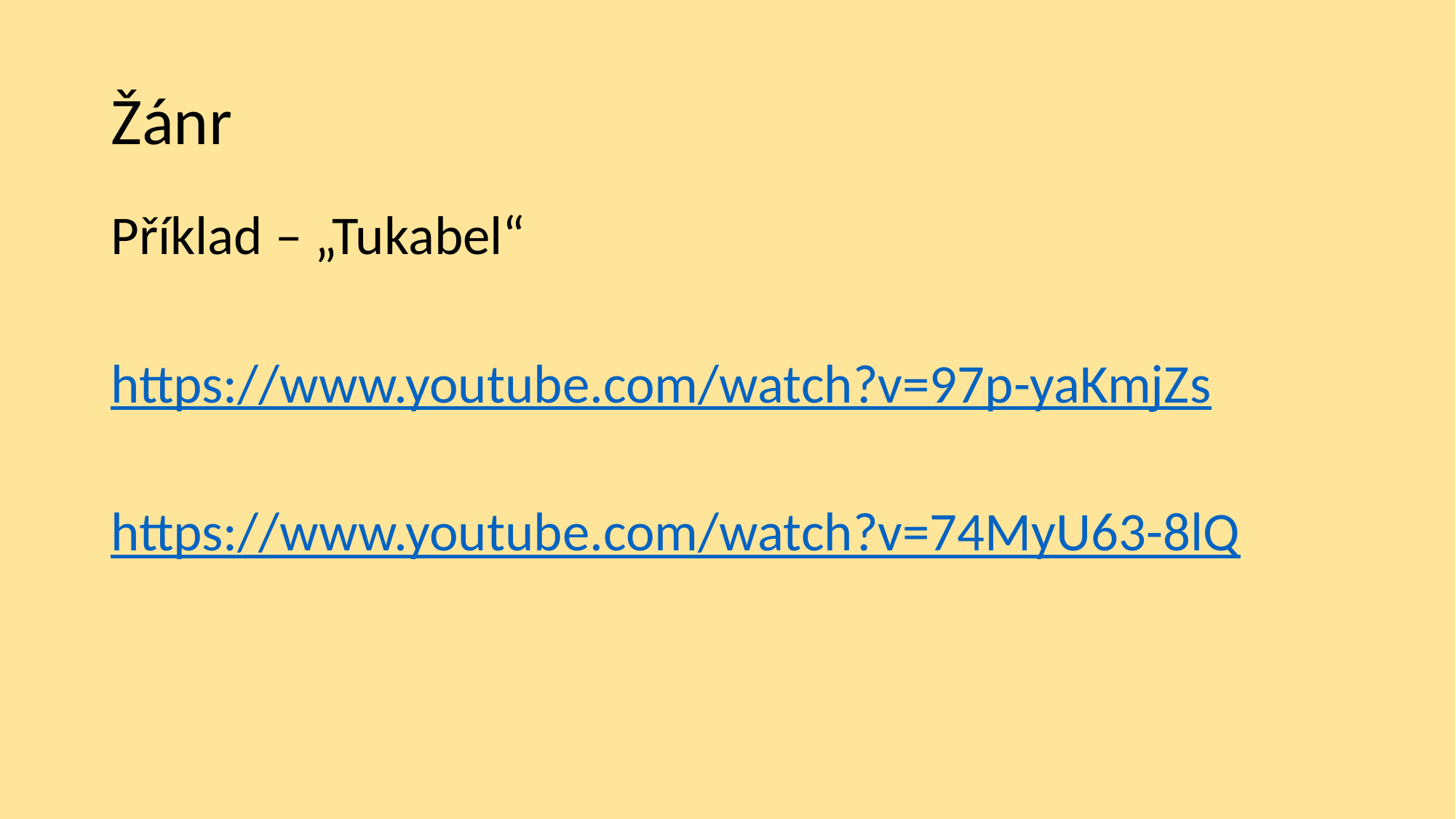

# Žánr
Příklad – „Tukabel“

https://www.youtube.com/watch?v=97p-yaKmjZs

https://www.youtube.com/watch?v=74MyU63-8lQ